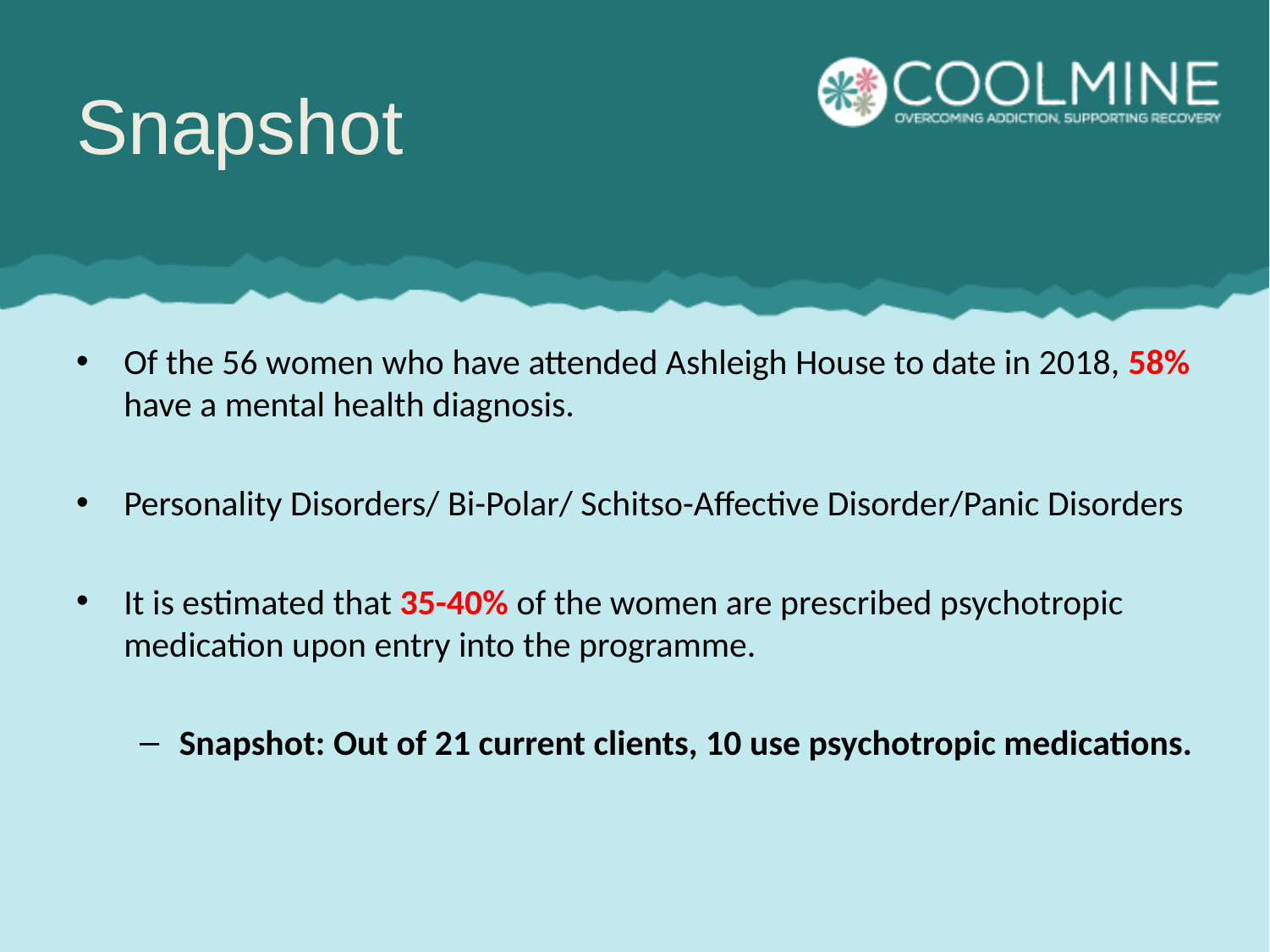

# Snapshot
Of the 56 women who have attended Ashleigh House to date in 2018, 58% have a mental health diagnosis.

Personality Disorders/ Bi-Polar/ Schitso-Affective Disorder/Panic Disorders

It is estimated that 35-40% of the women are prescribed psychotropic medication upon entry into the programme.

Snapshot: Out of 21 current clients, 10 use psychotropic medications.